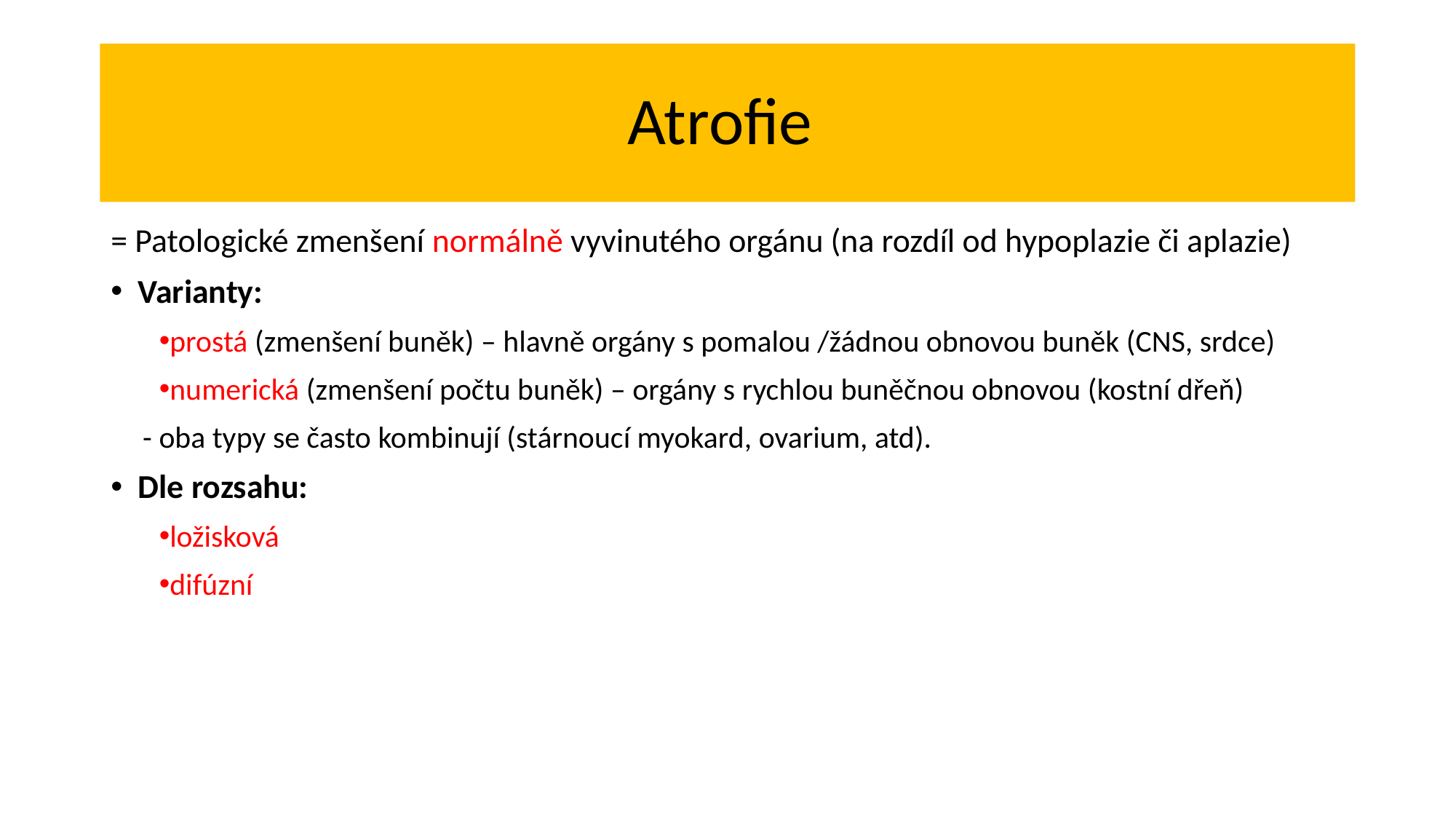

# Atrofie
= Patologické zmenšení normálně vyvinutého orgánu (na rozdíl od hypoplazie či aplazie)
Varianty:
prostá (zmenšení buněk) – hlavně orgány s pomalou /žádnou obnovou buněk (CNS, srdce)
numerická (zmenšení počtu buněk) – orgány s rychlou buněčnou obnovou (kostní dřeň)
- oba typy se často kombinují (stárnoucí myokard, ovarium, atd).
Dle rozsahu:
ložisková
difúzní